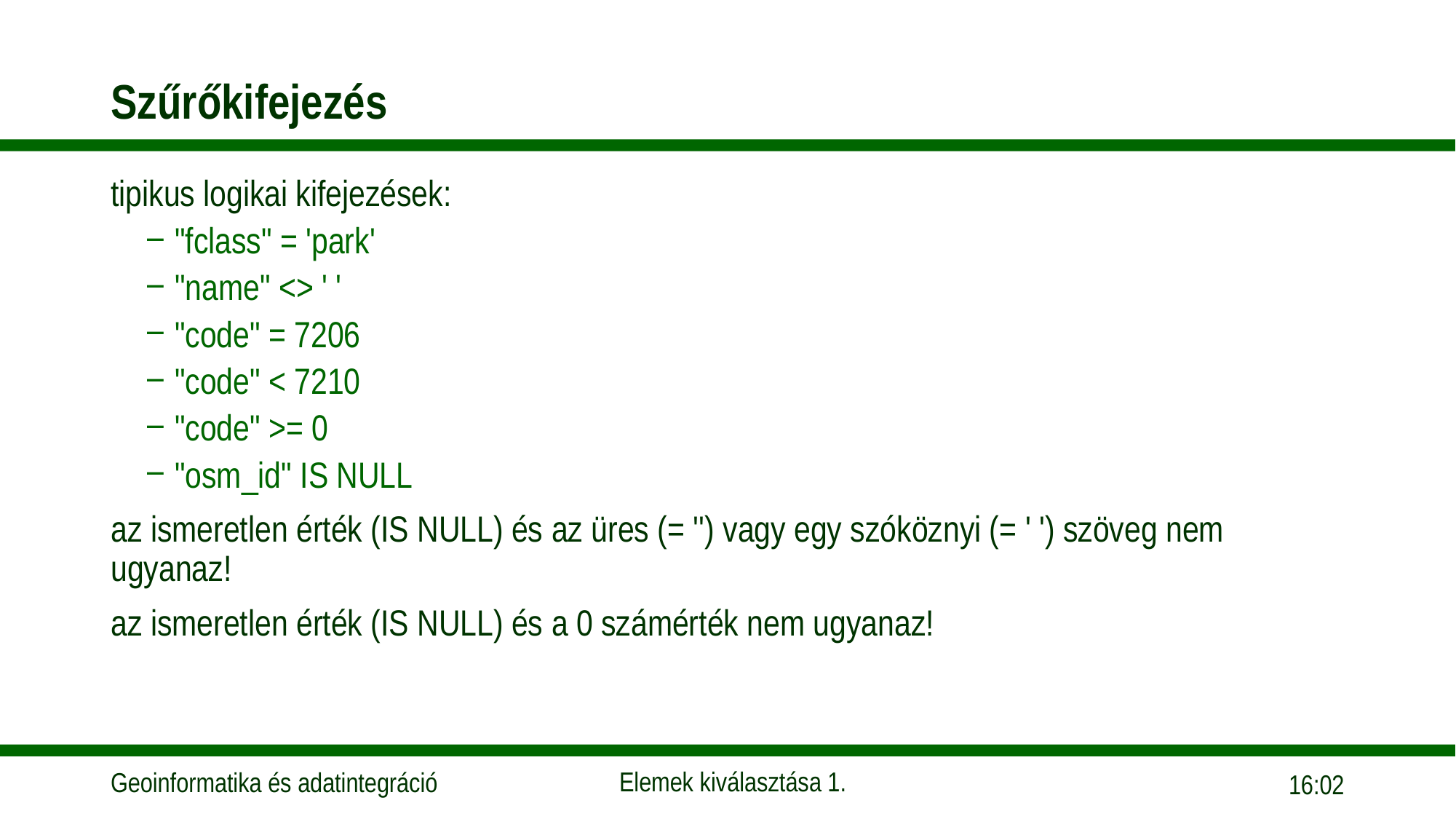

# Szűrőkifejezés
tipikus logikai kifejezések:
"fclass" = 'park'
"name" <> ' '
"code" = 7206
"code" < 7210
"code" >= 0
"osm_id" IS NULL
az ismeretlen érték (IS NULL) és az üres (= '') vagy egy szóköznyi (= ' ') szöveg nem ugyanaz!
az ismeretlen érték (IS NULL) és a 0 számérték nem ugyanaz!

16:02